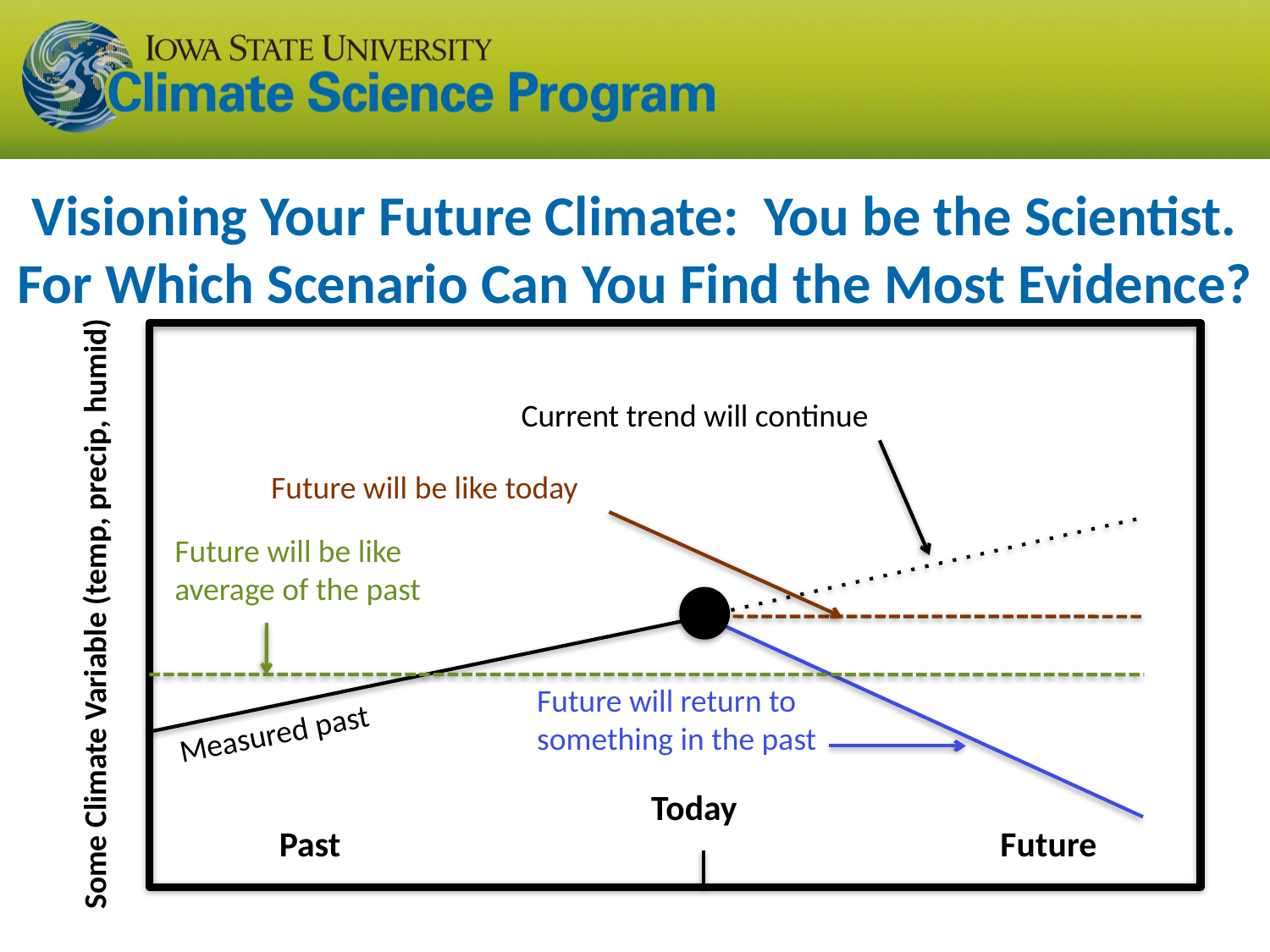

Visioning Your Future Climate:  You be the Scientist. For Which Scenario Can You Find the Most Evidence?

Current trend will continue
Future will be like today
Future will be like average of the past

Some Climate Variable (temp, precip, humid)
Future will return to something in the past
Measured past
Today
Past
Future